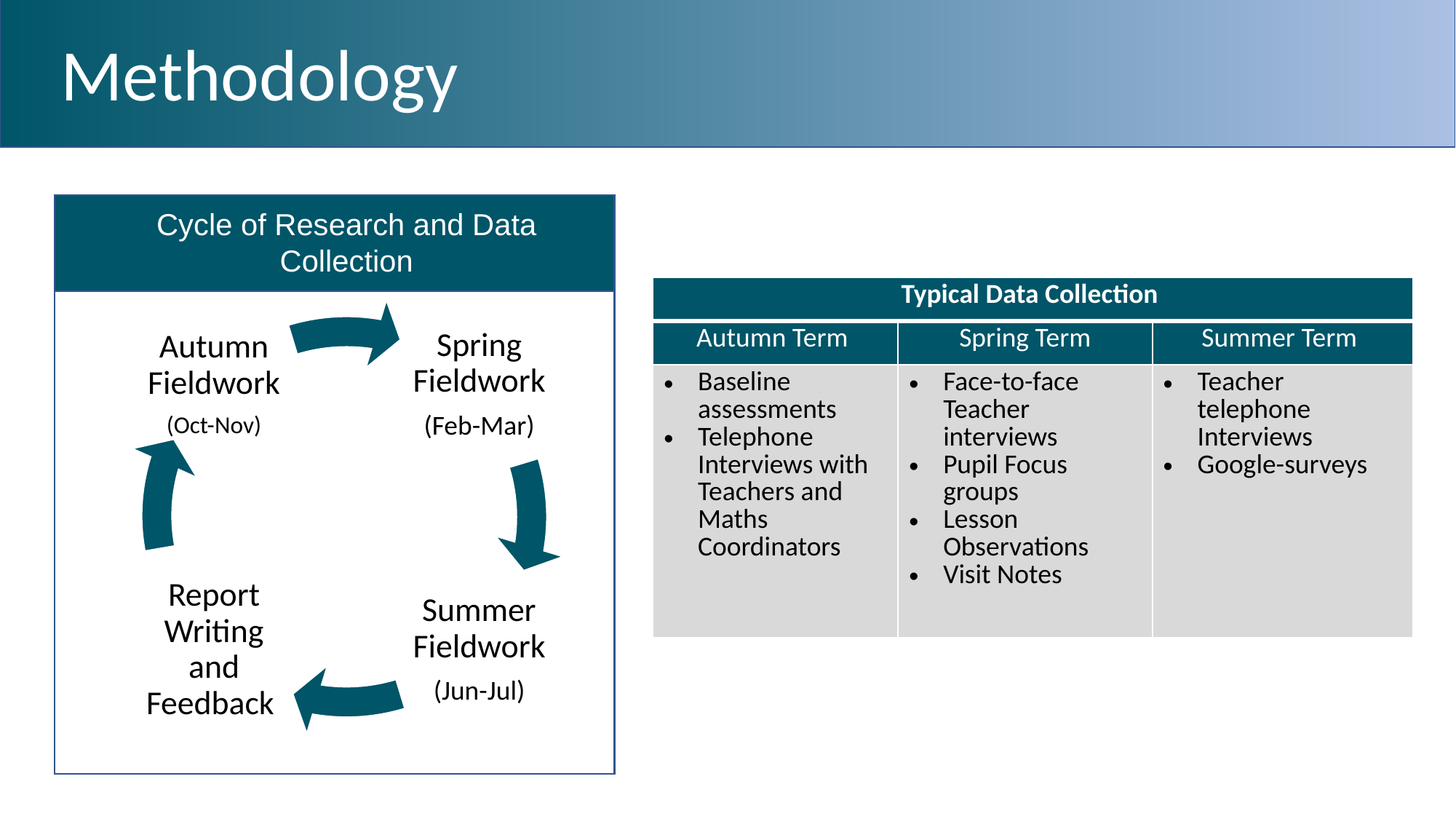

Methodology

Cycle of Research and Data Collection
| Typical Data Collection |  |  |
| --- | --- | --- |
| Autumn Term | Spring Term | Summer Term |
| Baseline assessments Telephone Interviews with Teachers and Maths Coordinators | Face-to-face Teacher interviews Pupil Focus groups Lesson Observations Visit Notes | Teacher telephone Interviews Google-surveys |
Spring Fieldwork
(Feb-Mar)
Summer Fieldwork
(Jun-Jul)
Report Writing and Feedback
Autumn Fieldwork
(Oct-Nov)